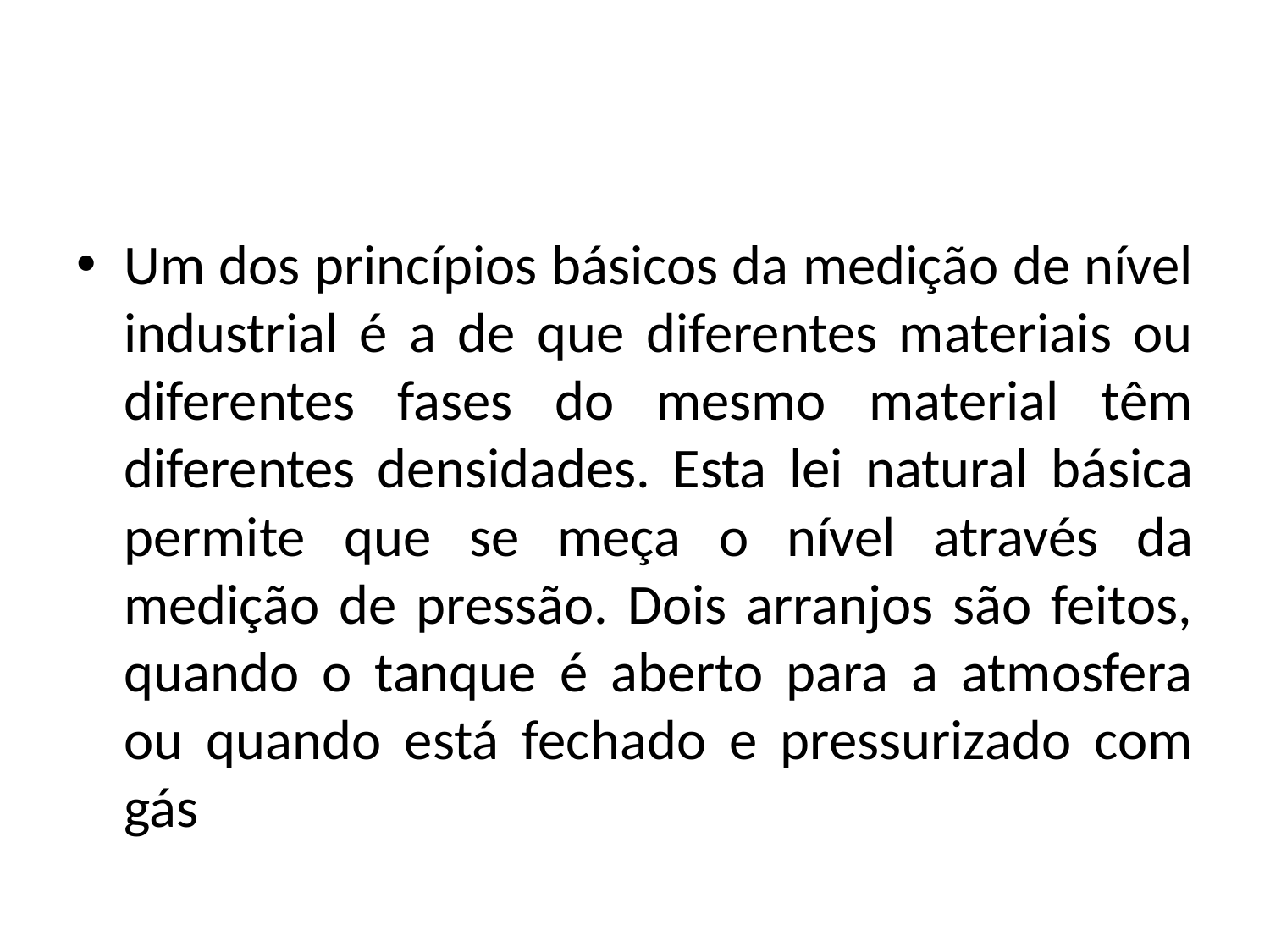

#
Um dos princípios básicos da medição de nível industrial é a de que diferentes materiais ou diferentes fases do mesmo material têm diferentes densidades. Esta lei natural básica permite que se meça o nível através da medição de pressão. Dois arranjos são feitos, quando o tanque é aberto para a atmosfera ou quando está fechado e pressurizado com gás